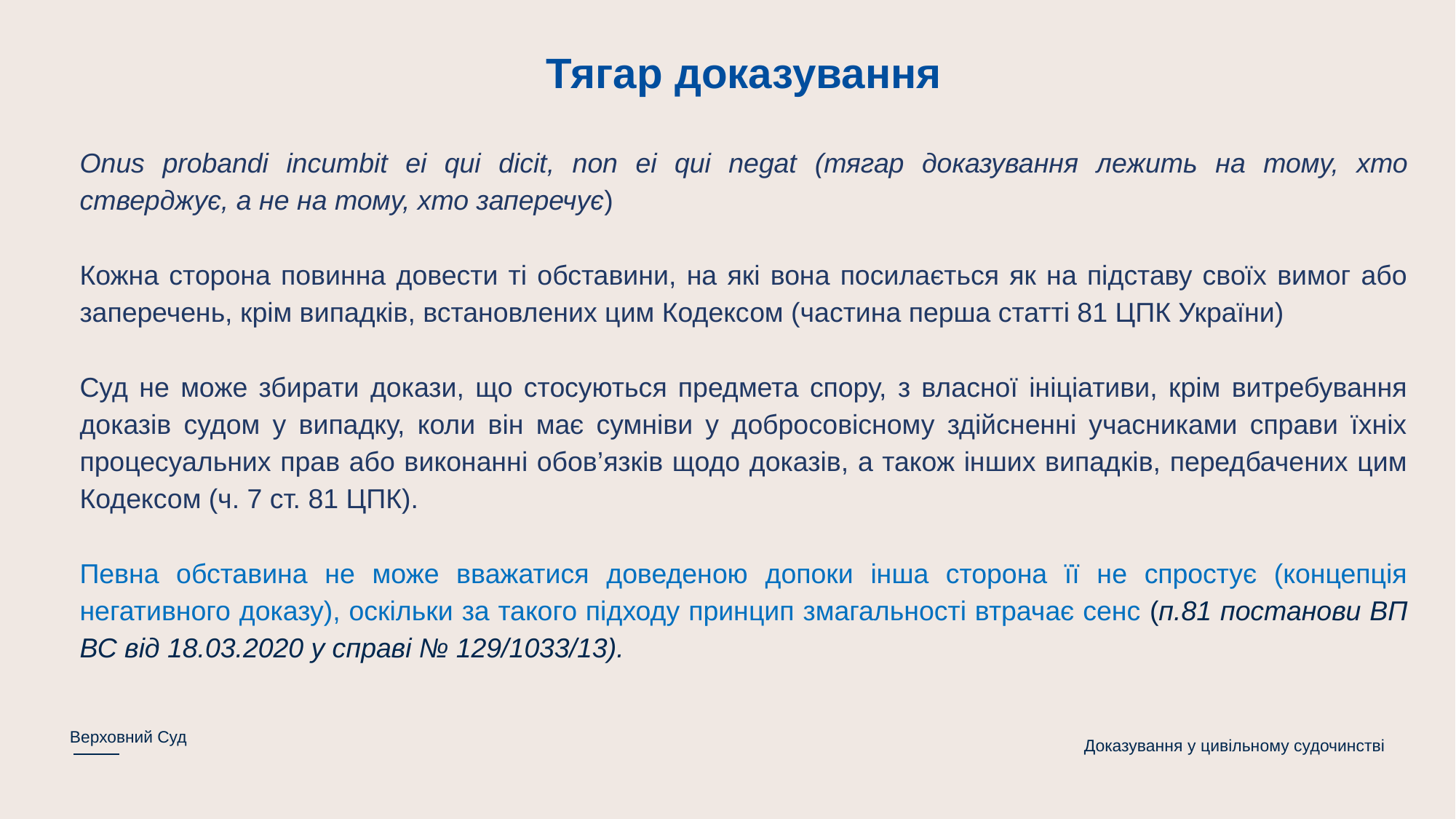

# Тягар доказування

Onus probandi incumbit ei qui dicit, non ei qui negat (тягар доказування лежить на тому, хто стверджує, а не на тому, хто заперечує)

Кожна сторона повинна довести ті обставини, на які вона посилається як на підставу своїх вимог або заперечень, крім випадків, встановлених цим Кодексом (частина перша статті 81 ЦПК України)

Суд не може збирати докази, що стосуються предмета спору, з власної ініціативи, крім витребування доказів судом у випадку, коли він має сумніви у добросовісному здійсненні учасниками справи їхніх процесуальних прав або виконанні обов’язків щодо доказів, а також інших випадків, передбачених цим Кодексом (ч. 7 ст. 81 ЦПК).

Певна обставина не може вважатися доведеною допоки інша сторона її не спростує (концепція негативного доказу), оскільки за такого підходу принцип змагальності втрачає сенс (п.81 постанови ВП ВС від 18.03.2020 у справі № 129/1033/13).
Доказування у цивільному судочинстві